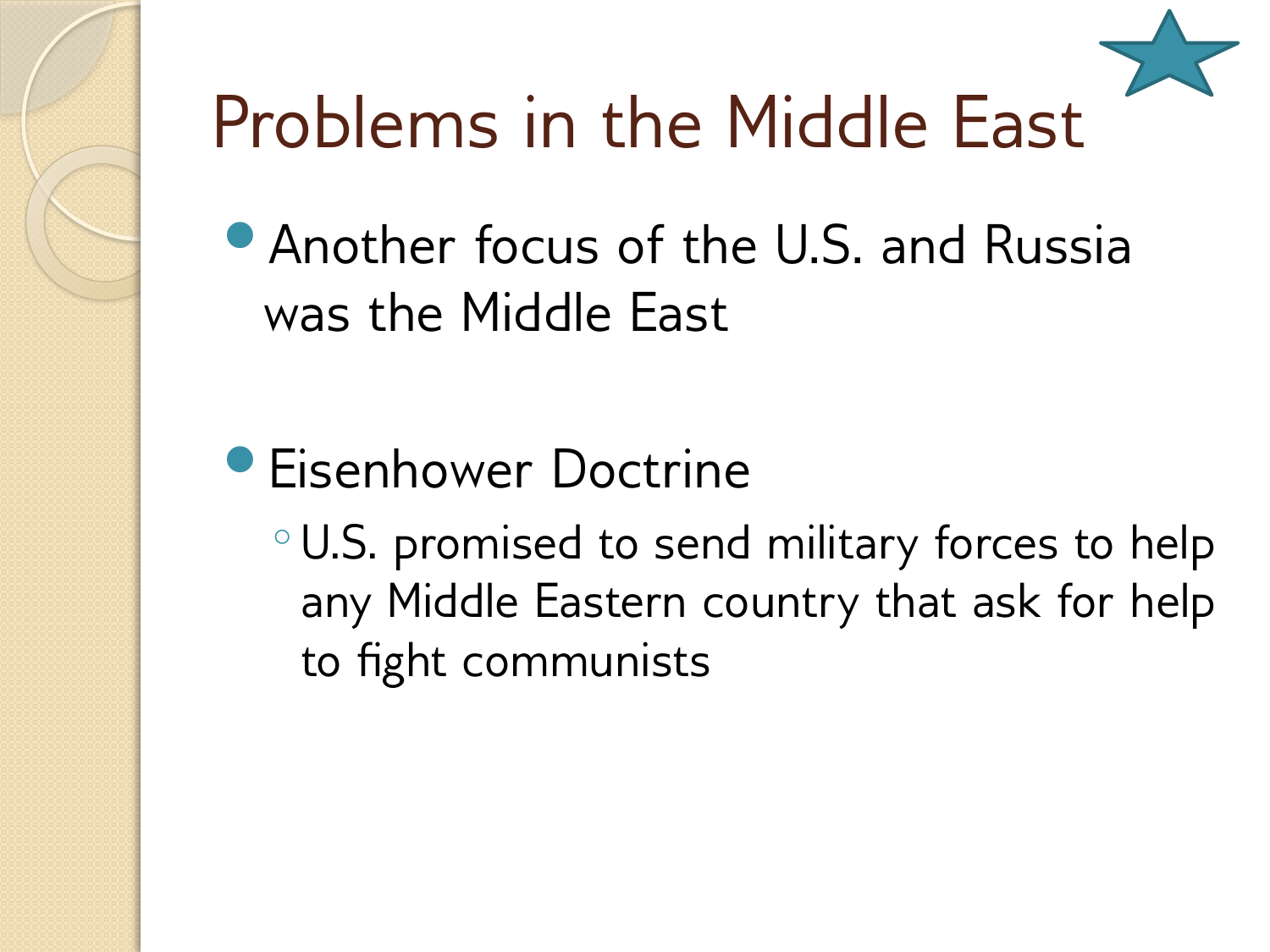

# Problems in the Middle East
Another focus of the U.S. and Russia was the Middle East

Eisenhower Doctrine
U.S. promised to send military forces to help any Middle Eastern country that ask for help to fight communists